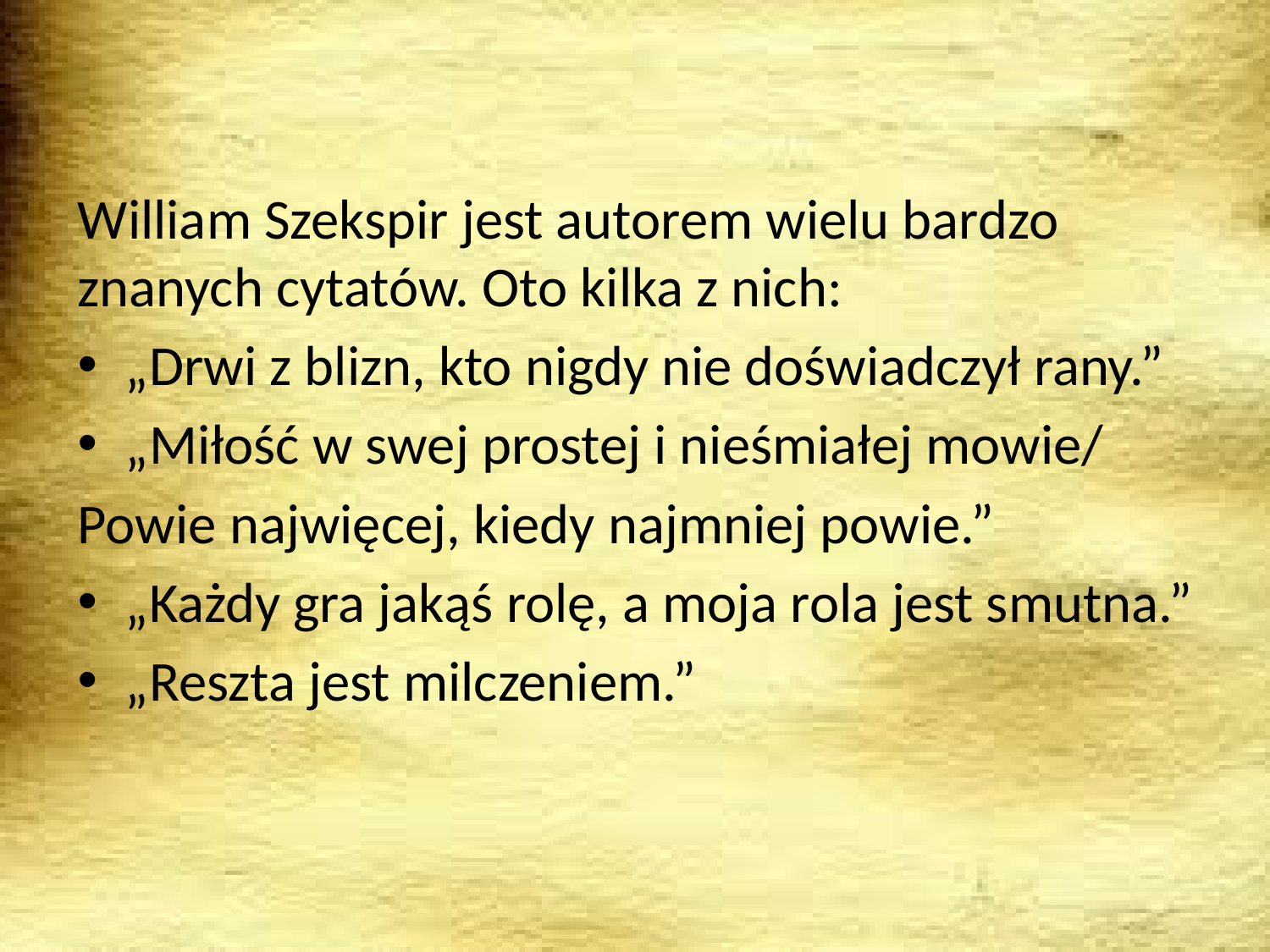

#
William Szekspir jest autorem wielu bardzo znanych cytatów. Oto kilka z nich:
„Drwi z blizn, kto nigdy nie doświadczył rany.”
„Miłość w swej prostej i nieśmiałej mowie/
Powie najwięcej, kiedy najmniej powie.”
„Każdy gra jakąś rolę, a moja rola jest smutna.”
„Reszta jest milczeniem.”